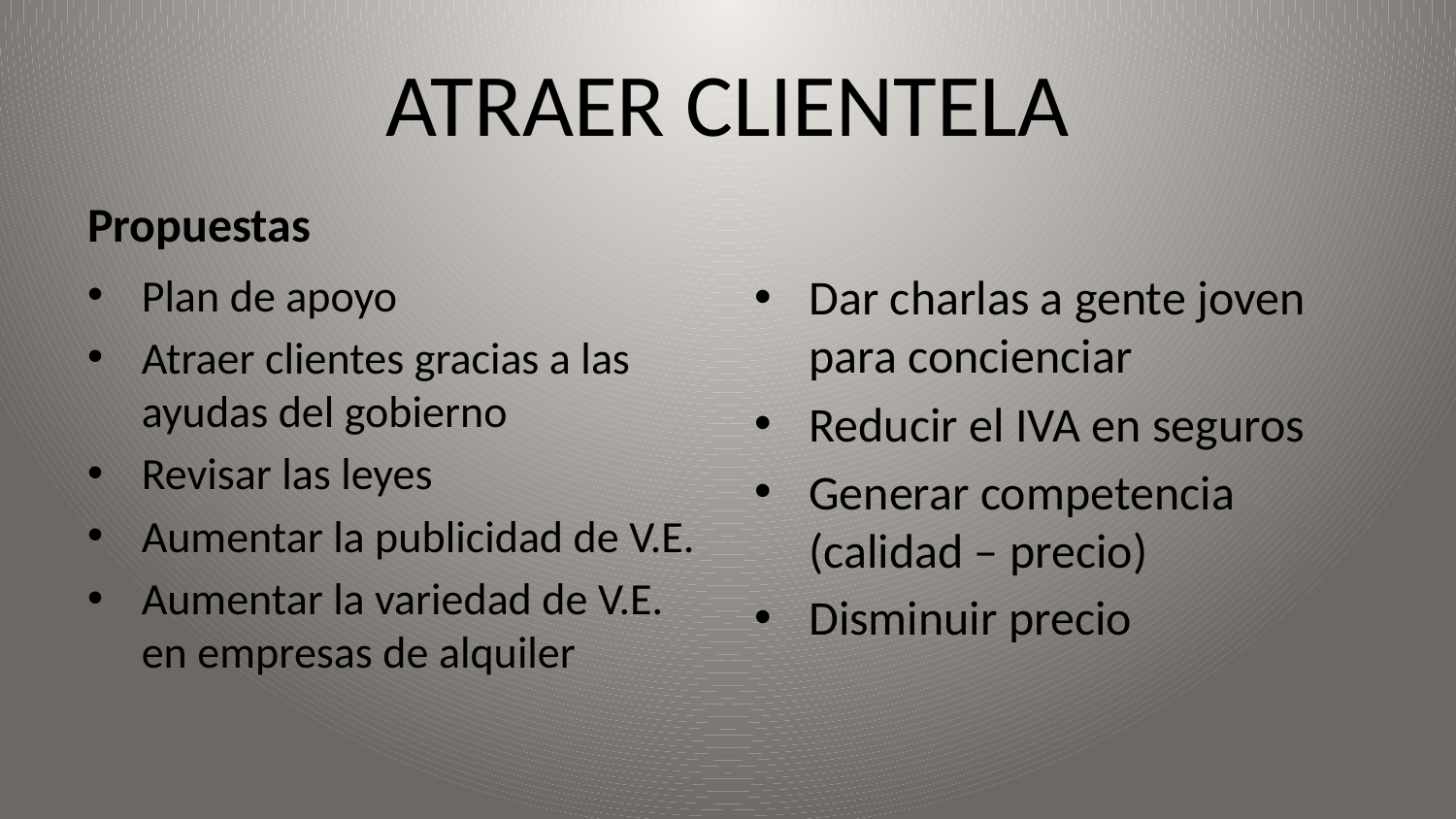

# ATRAER CLIENTELA
Propuestas
Plan de apoyo
Atraer clientes gracias a las ayudas del gobierno
Revisar las leyes
Aumentar la publicidad de V.E.
Aumentar la variedad de V.E. en empresas de alquiler
Dar charlas a gente joven para concienciar
Reducir el IVA en seguros
Generar competencia (calidad – precio)
Disminuir precio